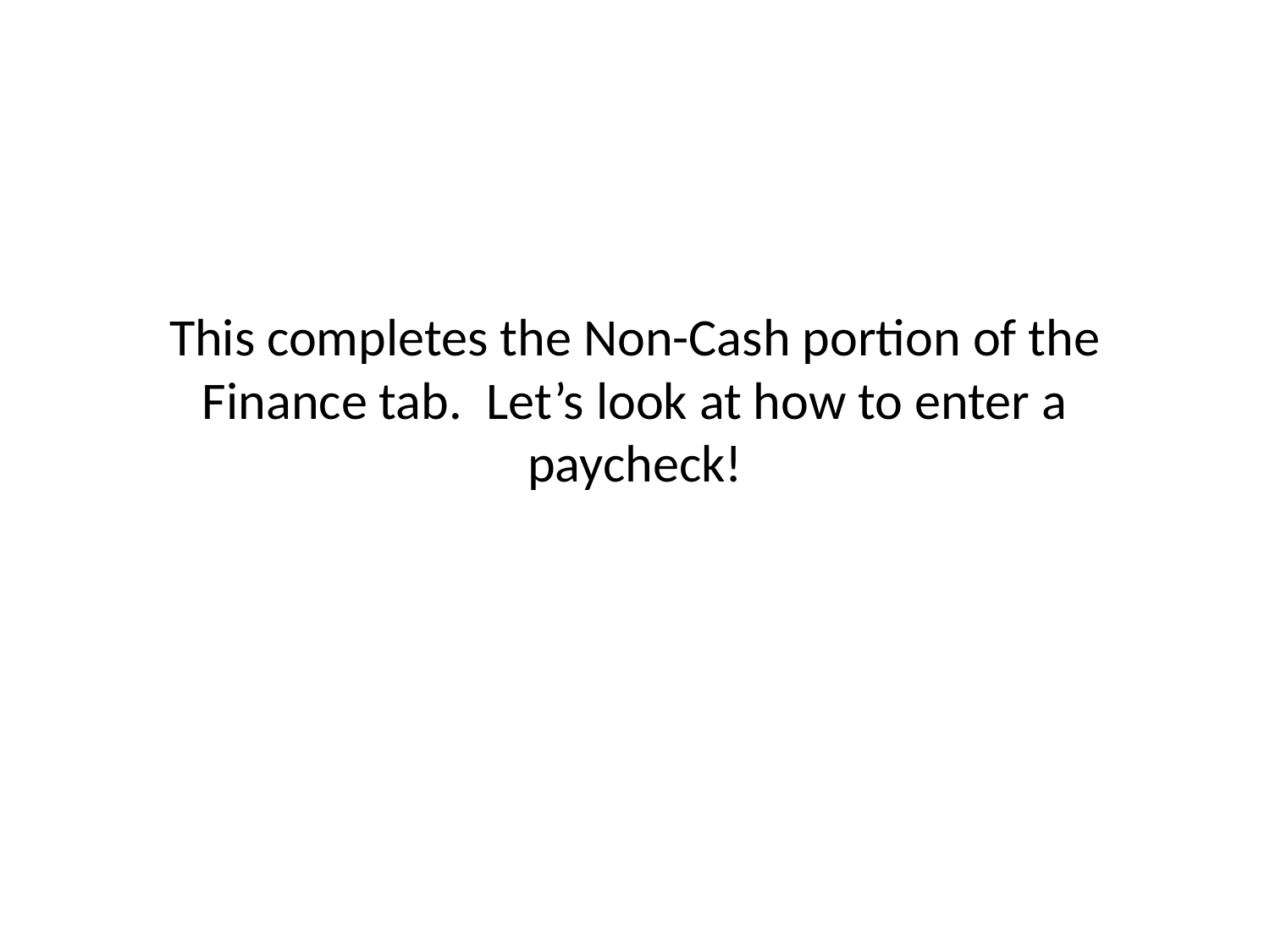

# This completes the Non-Cash portion of the Finance tab.  Let’s look at how to enter a paycheck!